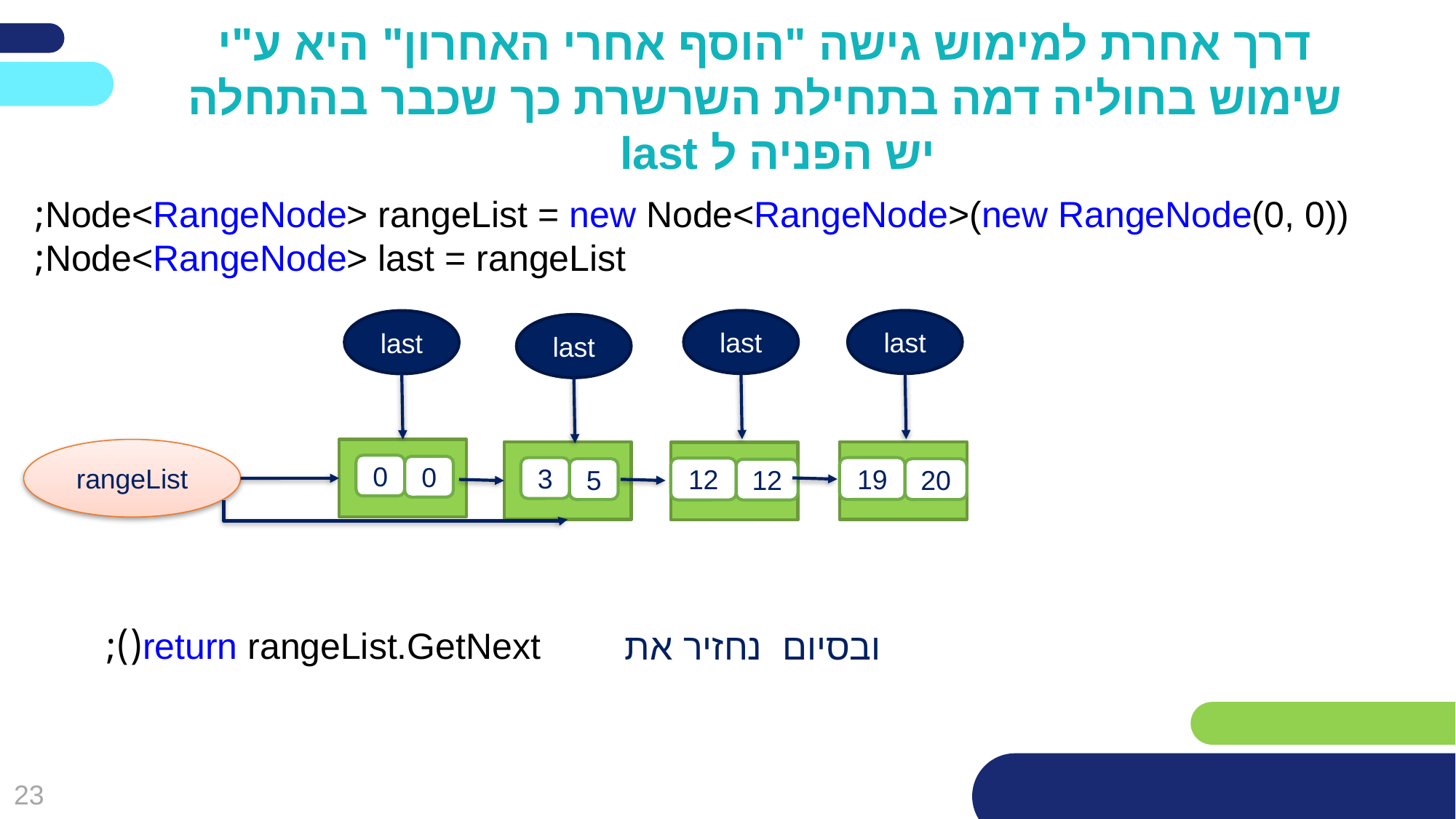

דרך אחרת למימוש גישה "הוסף אחרי האחרון" היא ע"י שימוש בחוליה דמה בתחילת השרשרת כך שכבר בהתחלה יש הפניה ל last
Node<RangeNode> rangeList = new Node<RangeNode>(new RangeNode(0, 0));
Node<RangeNode> last = rangeList;
last
last
last
last
rangeList

0
0

19
20

3
5

12
12
return rangeList.GetNext();
ובסיום  נחזיר את